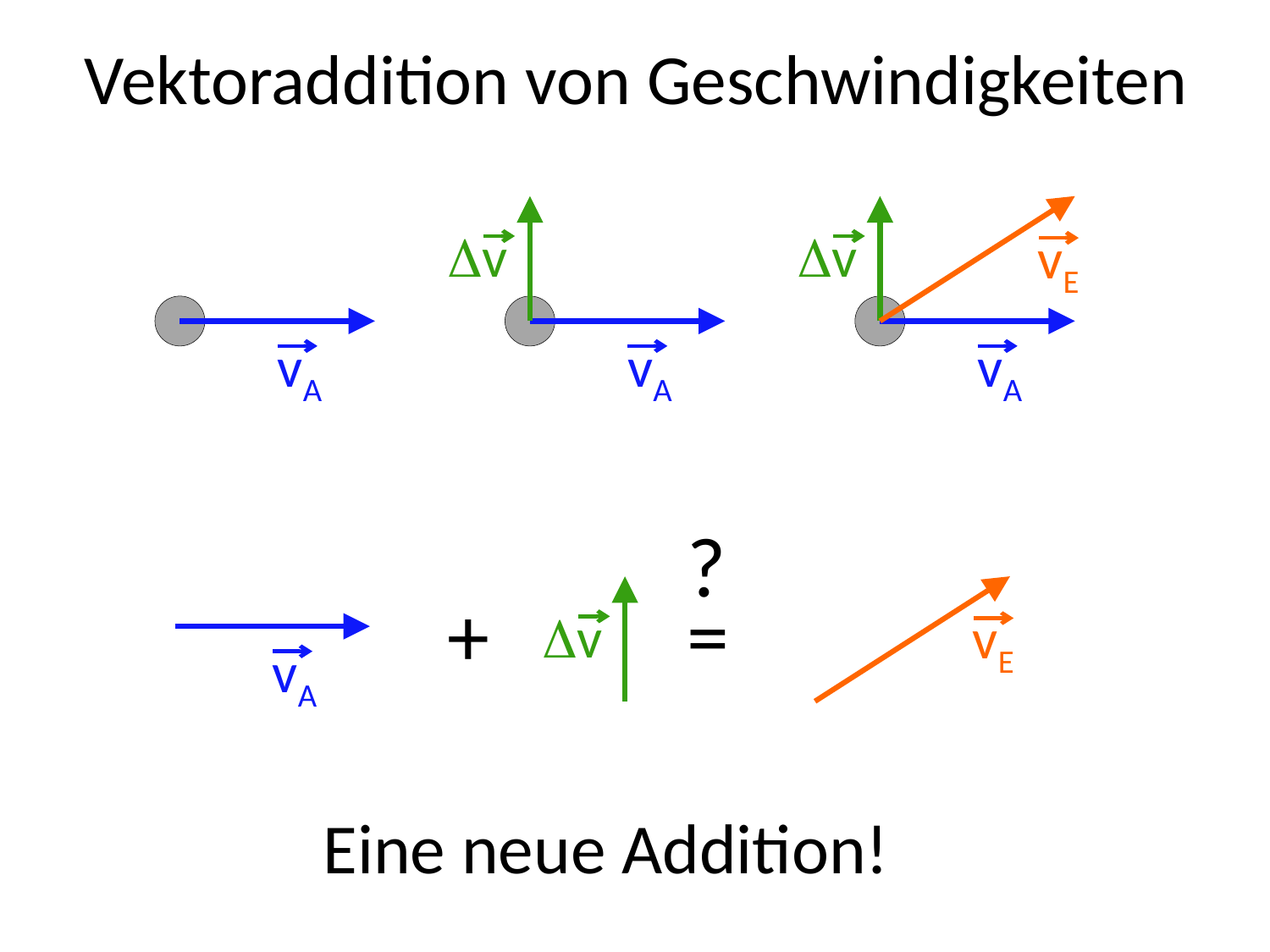

# Vektoraddition von Geschwindigkeiten
Δv

vA
Δv

vA
vE

vA
?
+
=
Δv
vE
vA
Eine neue Addition!